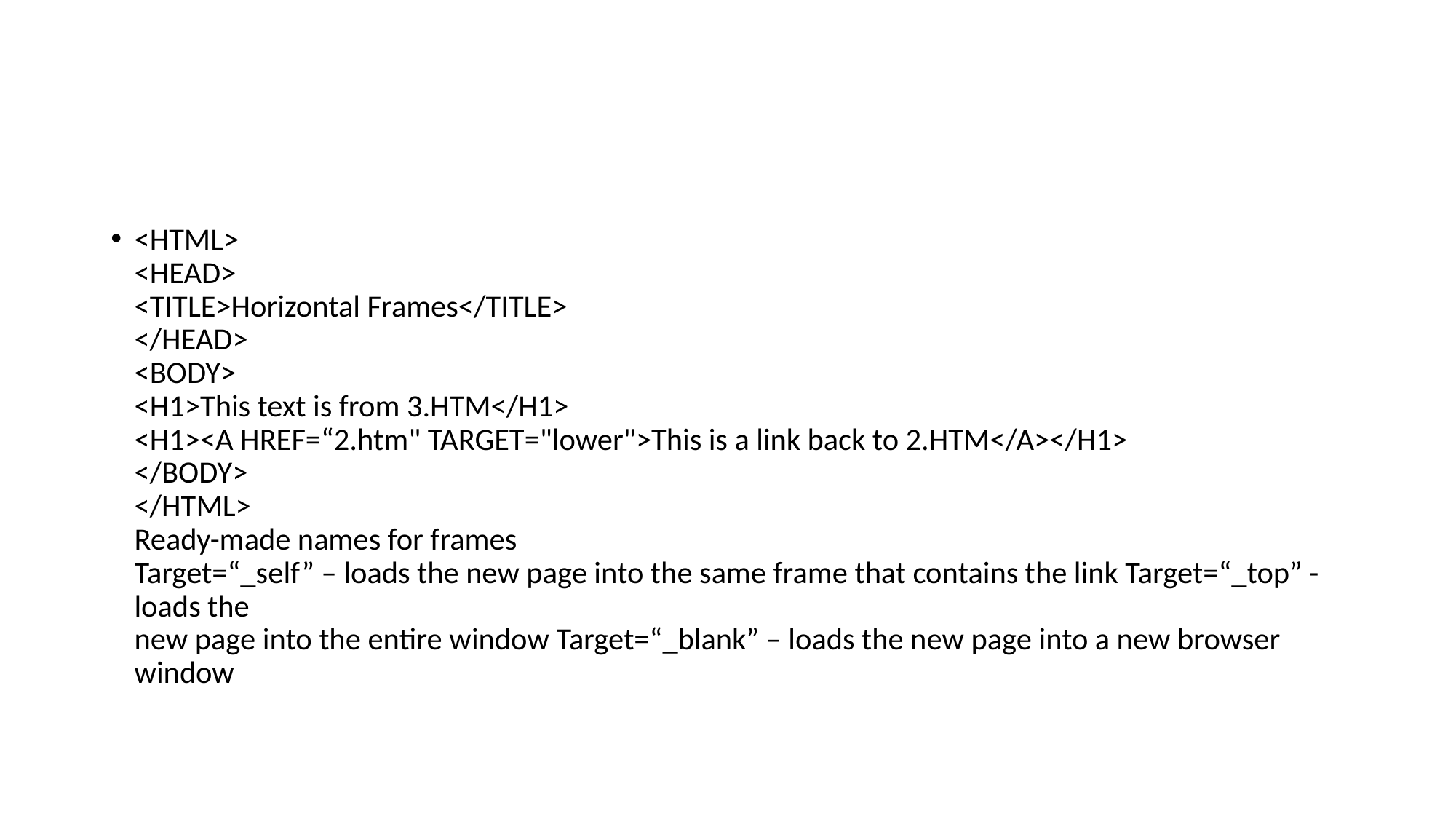

#
<HTML>
<HEAD>
<TITLE>Horizontal Frames</TITLE>
</HEAD>
<BODY>
<H1>This text is from 3.HTM</H1>
<H1><A HREF=“2.htm" TARGET="lower">This is a link back to 2.HTM</A></H1>
</BODY>
</HTML>
Ready-made names for frames
Target=“_self” – loads the new page into the same frame that contains the link Target=“_top” - loads the
new page into the entire window Target=“_blank” – loads the new page into a new browser window